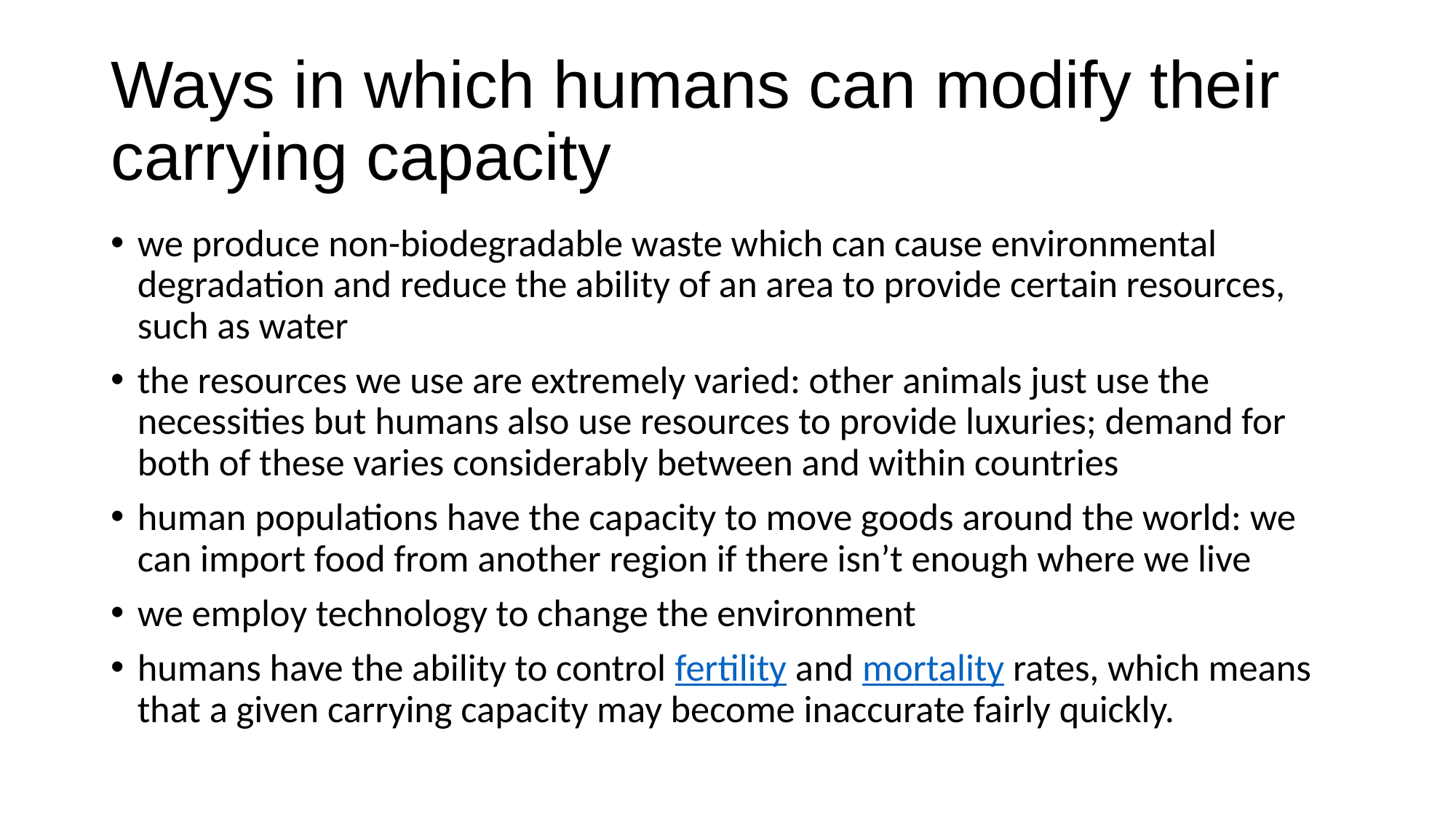

# Ways in which humans can modify their carrying capacity
we produce non-biodegradable waste which can cause environmental degradation and reduce the ability of an area to provide certain resources, such as water
the resources we use are extremely varied: other animals just use the necessities but humans also use resources to provide luxuries; demand for both of these varies considerably between and within countries
human populations have the capacity to move goods around the world: we can import food from another region if there isn’t enough where we live
we employ technology to change the environment
humans have the ability to control fertility and mortality rates, which means that a given carrying capacity may become inaccurate fairly quickly.